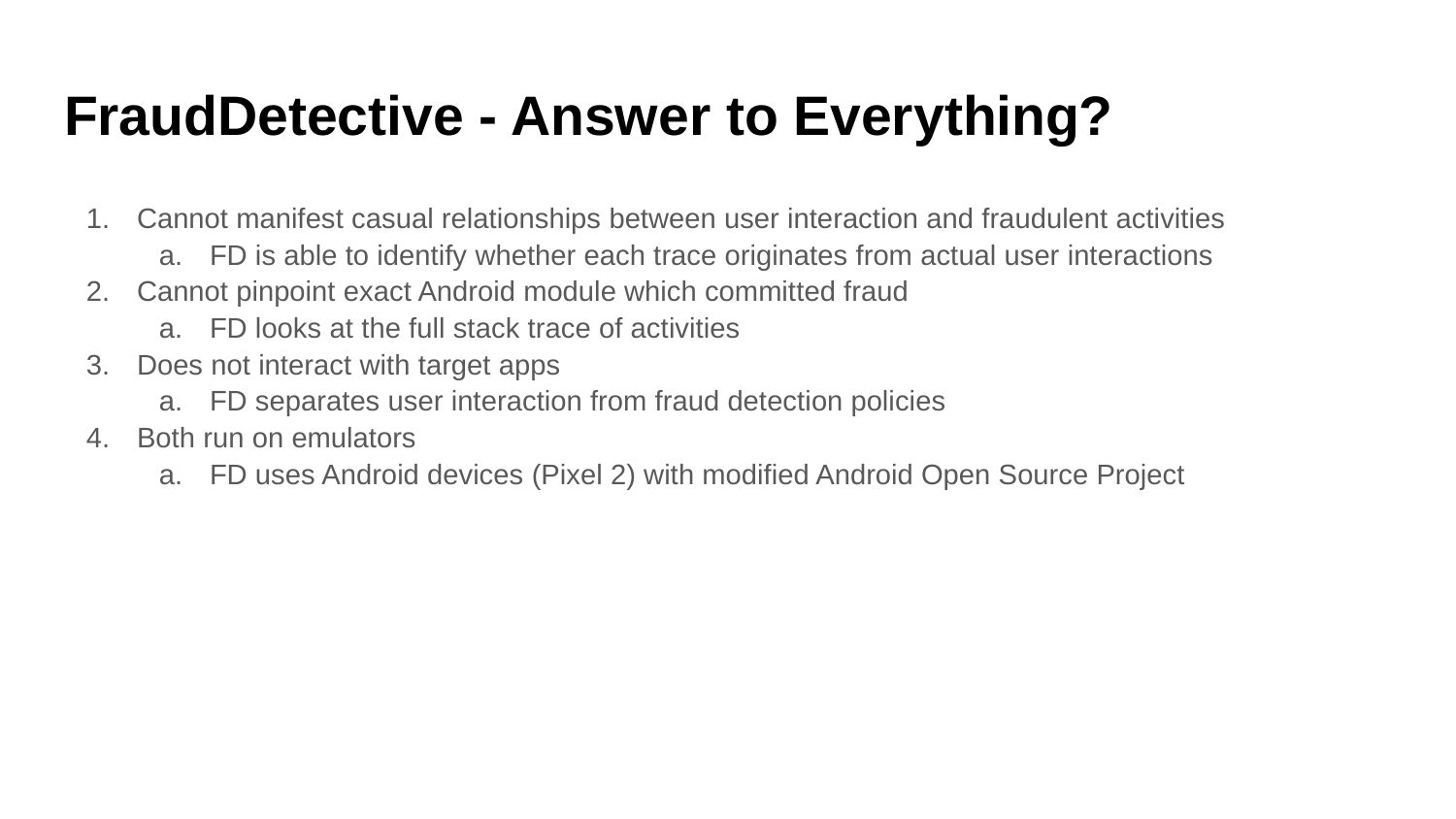

# FraudDetective - Answer to Everything?
Cannot manifest casual relationships between user interaction and fraudulent activities
FD is able to identify whether each trace originates from actual user interactions
Cannot pinpoint exact Android module which committed fraud
FD looks at the full stack trace of activities
Does not interact with target apps
FD separates user interaction from fraud detection policies
Both run on emulators
FD uses Android devices (Pixel 2) with modified Android Open Source Project